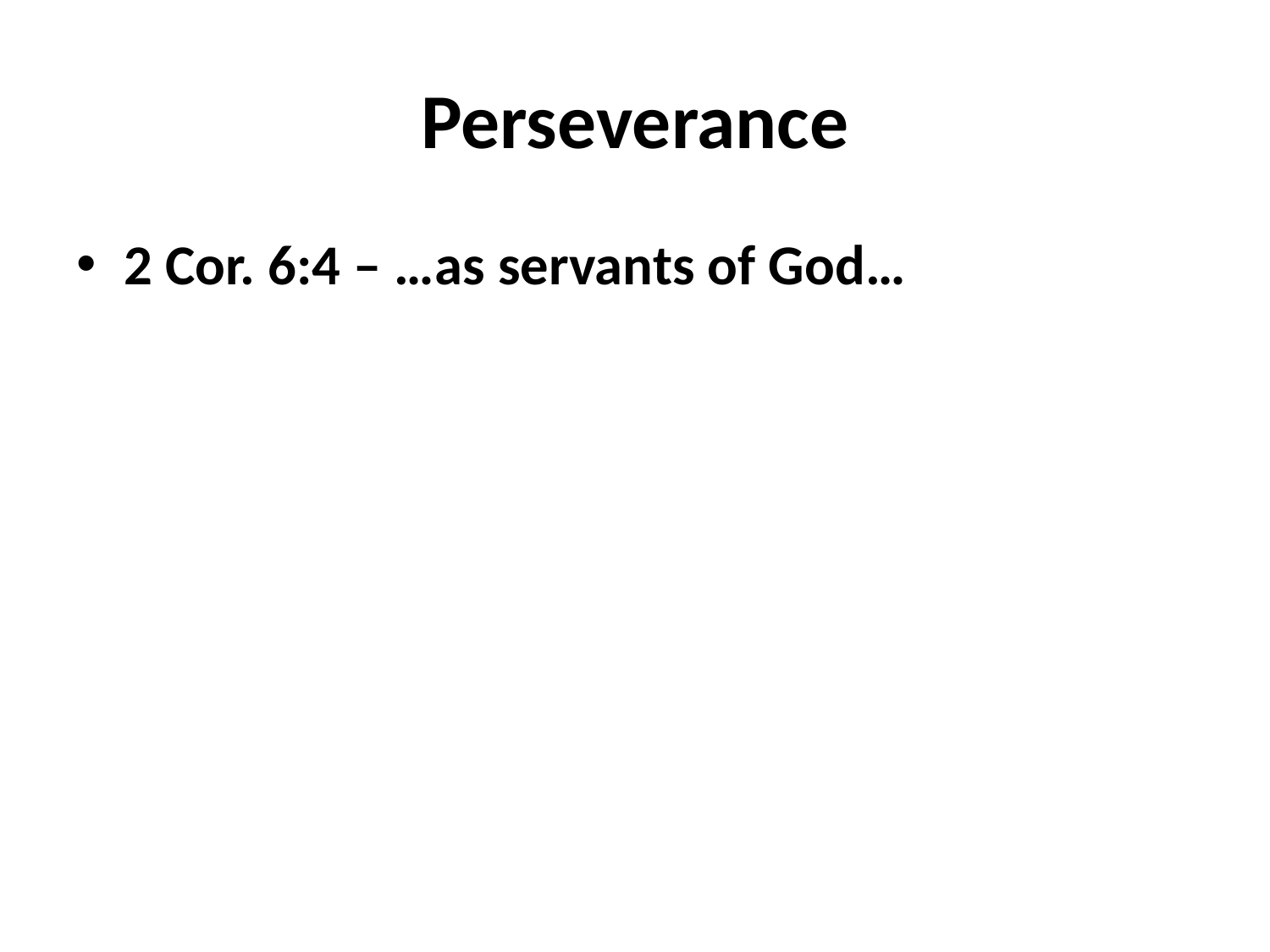

# Perseverance
2 Cor. 6:4 – …as servants of God…